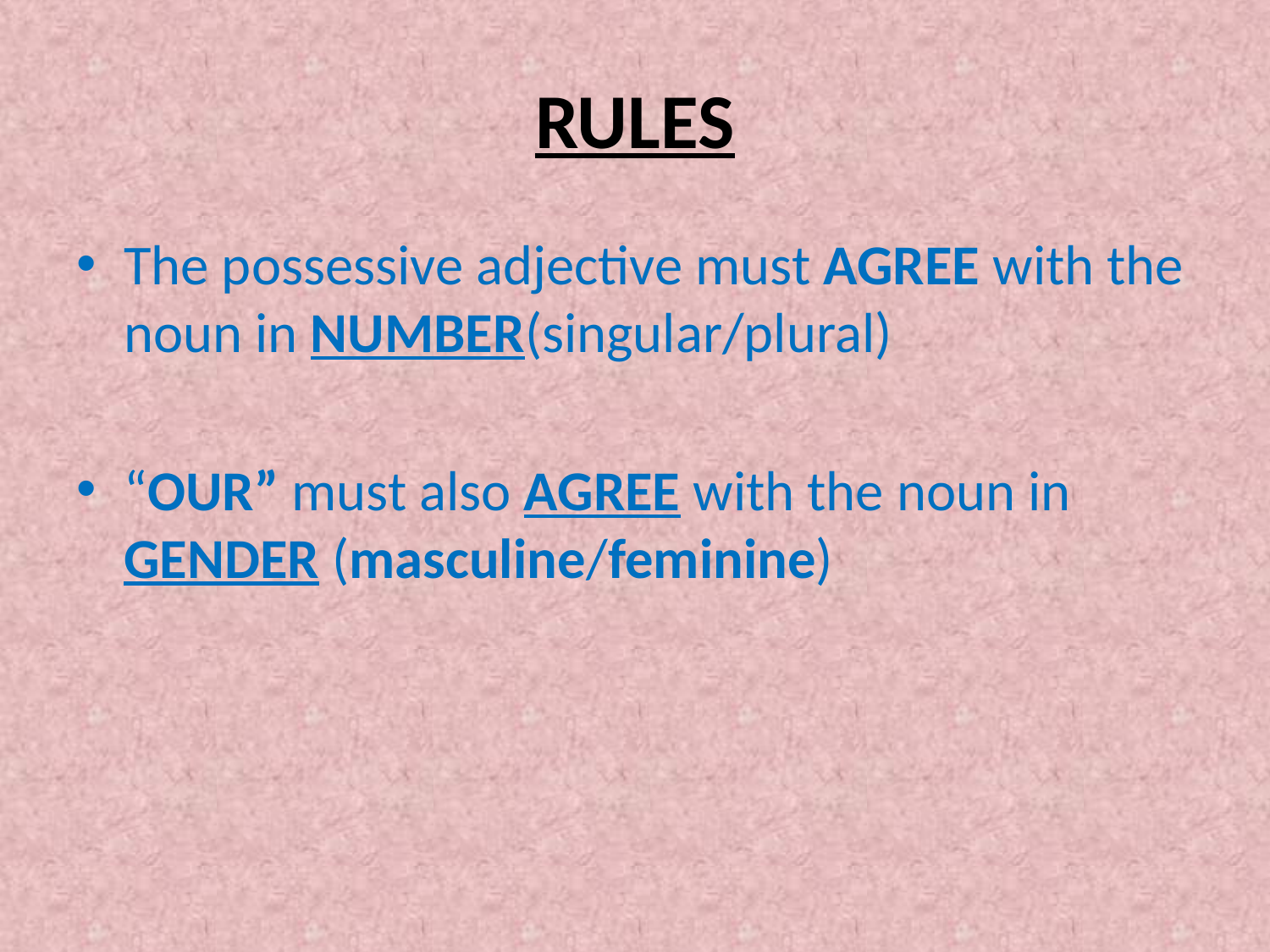

# RULES
The possessive adjective must AGREE with the noun in NUMBER(singular/plural)

“OUR” must also AGREE with the noun in GENDER (masculine/feminine)